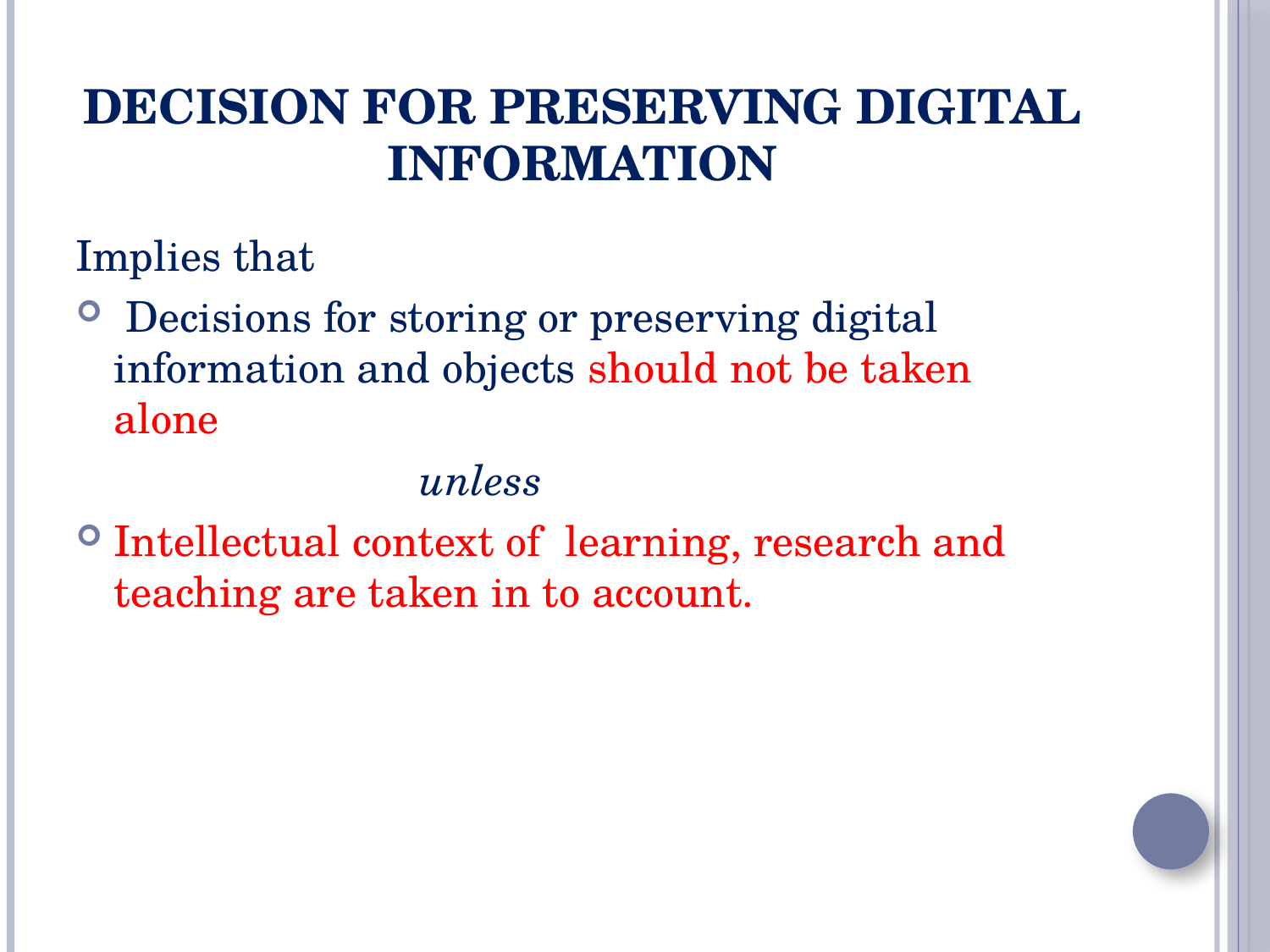

# Decision for Preserving Digital Information
Implies that
 Decisions for storing or preserving digital information and objects should not be taken alone
                             unless
Intellectual context of  learning, research and teaching are taken in to account.